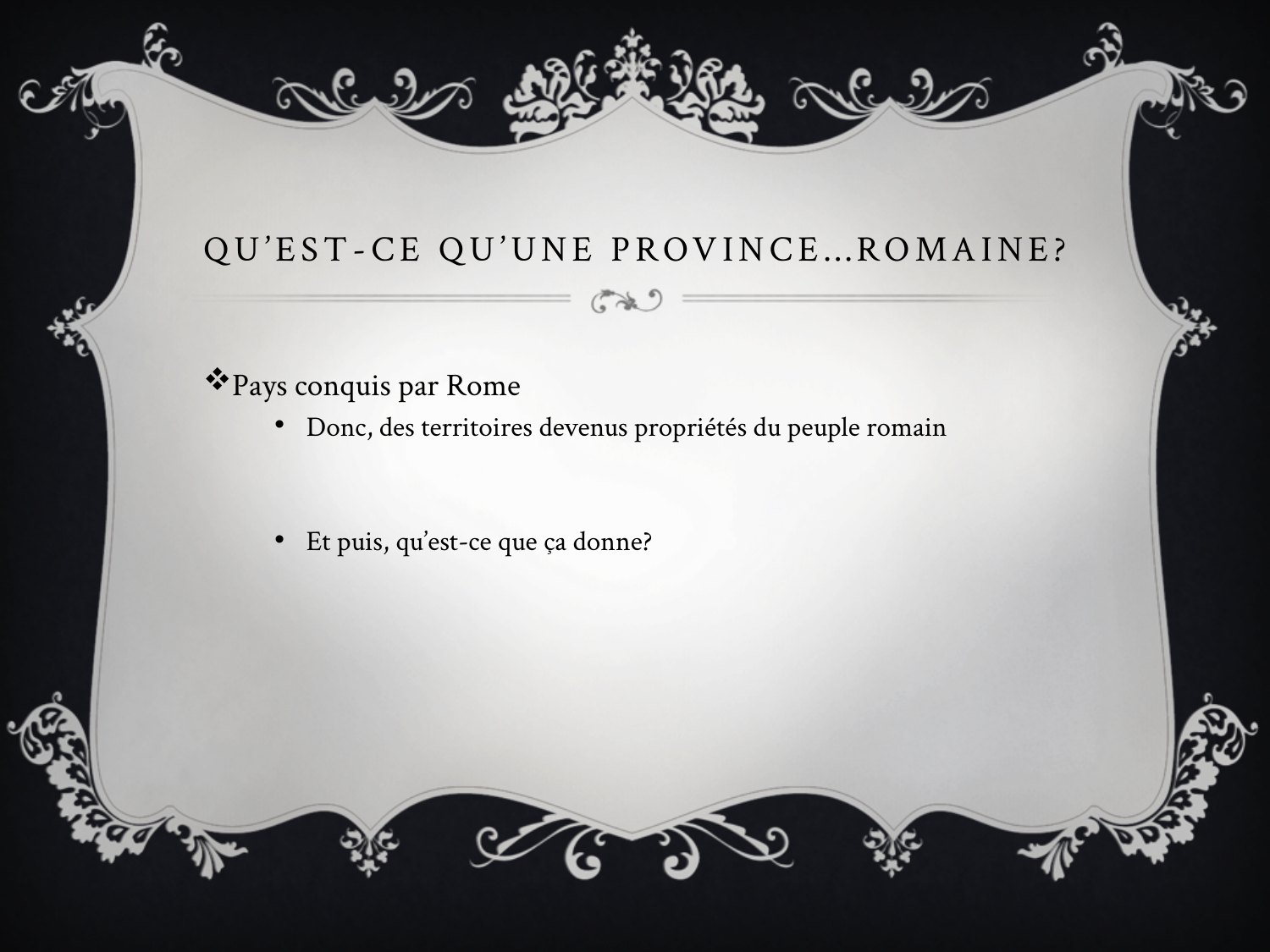

# Qu’est-ce qu’une province…romaine?
Pays conquis par Rome
Donc, des territoires devenus propriétés du peuple romain

Et puis, qu’est-ce que ça donne?